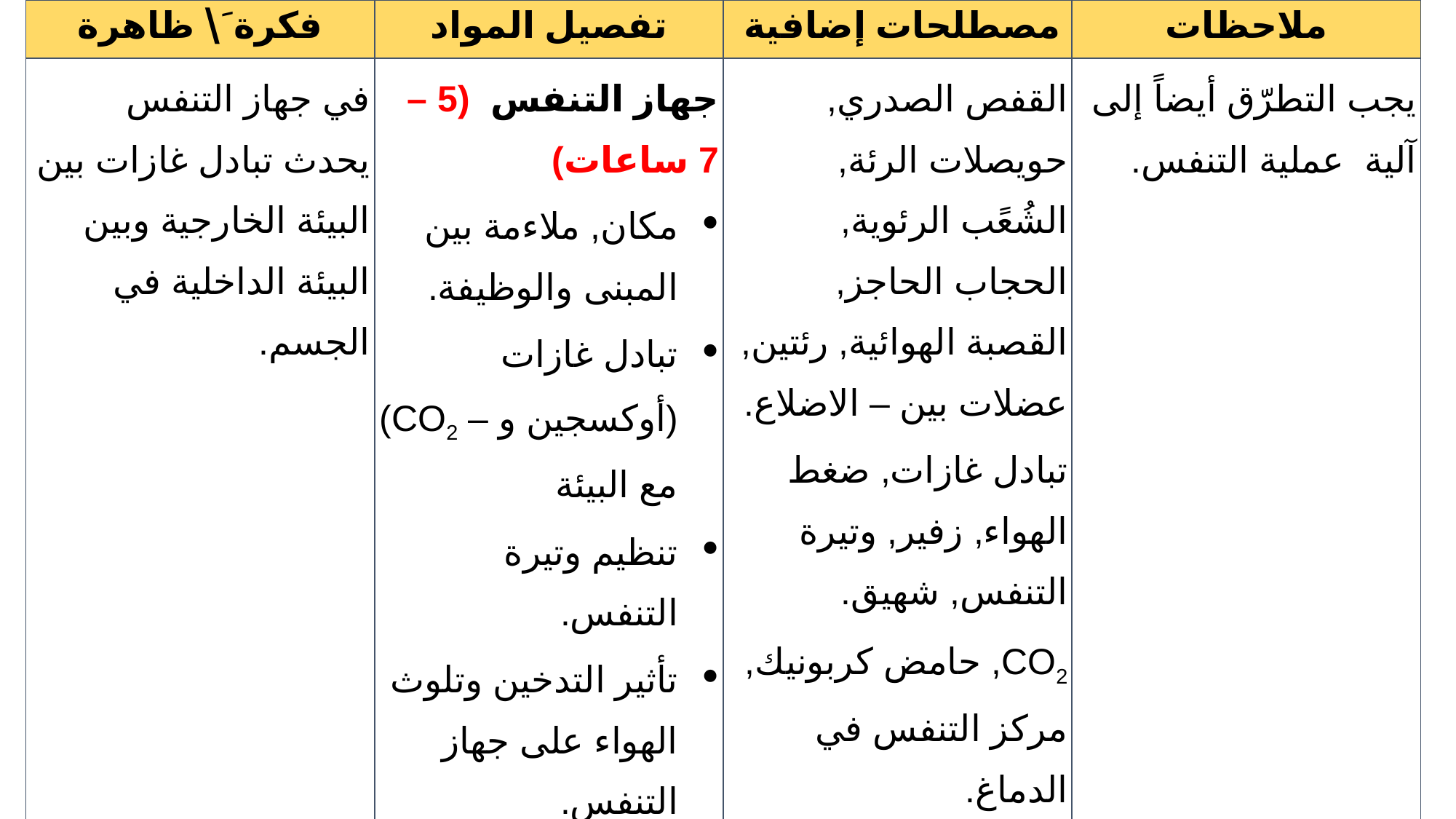

| فكرة َ\ ظاهرة | تفصيل المواد | مصطلحات إضافية | ملاحظات |
| --- | --- | --- | --- |
| في جهاز التنفس يحدث تبادل غازات بين البيئة الخارجية وبين البيئة الداخلية في الجسم. | جهاز التنفس (5 – 7 ساعات) مكان, ملاءمة بين المبنى والوظيفة. تبادل غازات (أوكسجين و – CO2) مع البيئة تنظيم وتيرة التنفس. تأثير التدخين وتلوث الهواء على جهاز التنفس. | القفص الصدري, حويصلات الرئة, الشُعًب الرئوية, الحجاب الحاجز, القصبة الهوائية, رئتين, عضلات بين – الاضلاع. تبادل غازات, ضغط الهواء, زفير, وتيرة التنفس, شهيق. CO2, حامض كربونيك, مركز التنفس في الدماغ. نيكوتين, قطران, co. | يجب التطرّق أيضاً إلى آلية عملية التنفس. |